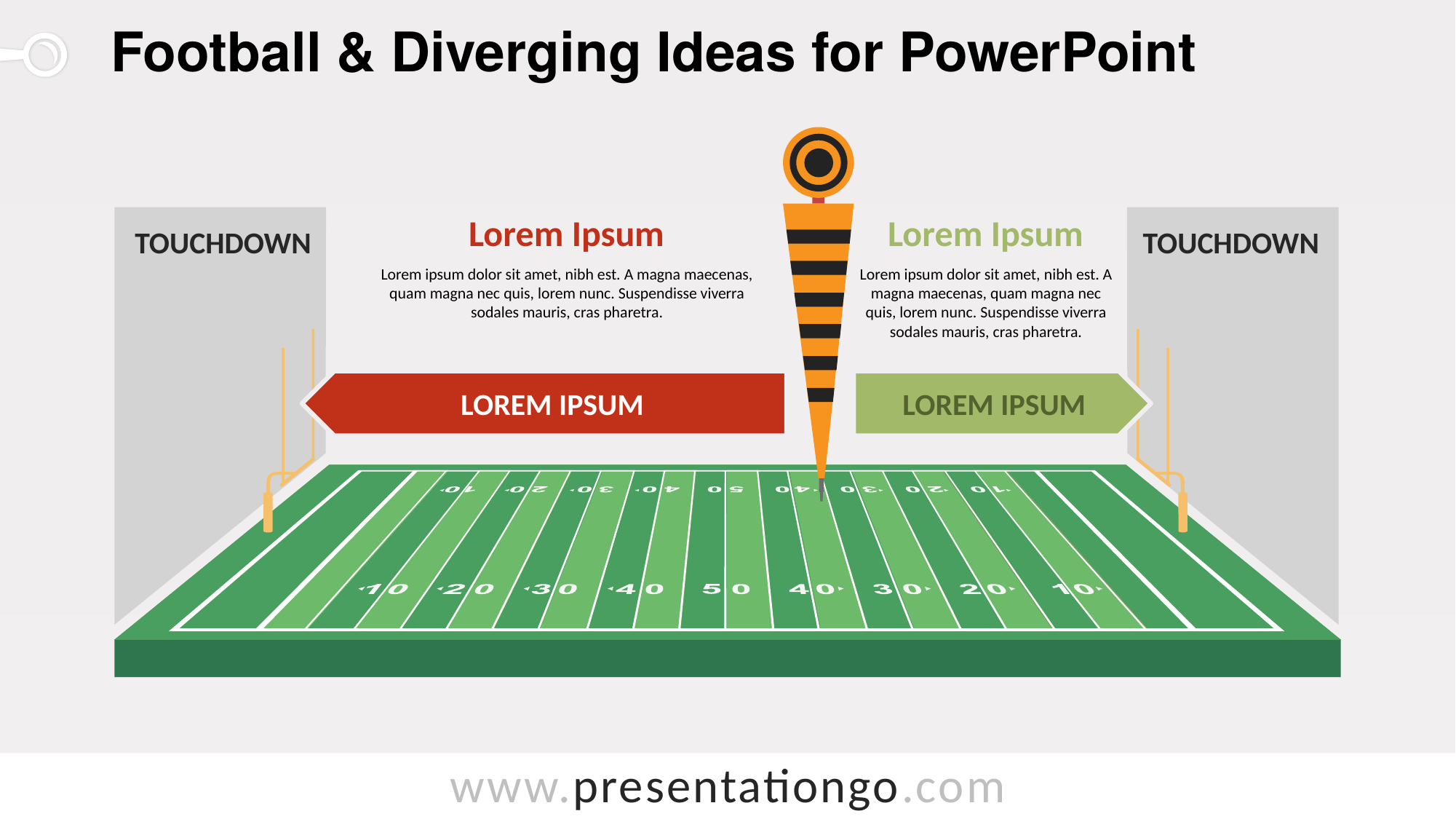

# Football & Diverging Ideas for PowerPoint

Lorem Ipsum
Lorem ipsum dolor sit amet, nibh est. A magna maecenas, quam magna nec quis, lorem nunc. Suspendisse viverra sodales mauris, cras pharetra.
Lorem Ipsum
Lorem ipsum dolor sit amet, nibh est. A magna maecenas, quam magna nec quis, lorem nunc. Suspendisse viverra sodales mauris, cras pharetra.

TOUCHDOWN
TOUCHDOWN

Lorem Ipsum
Lorem Ipsum